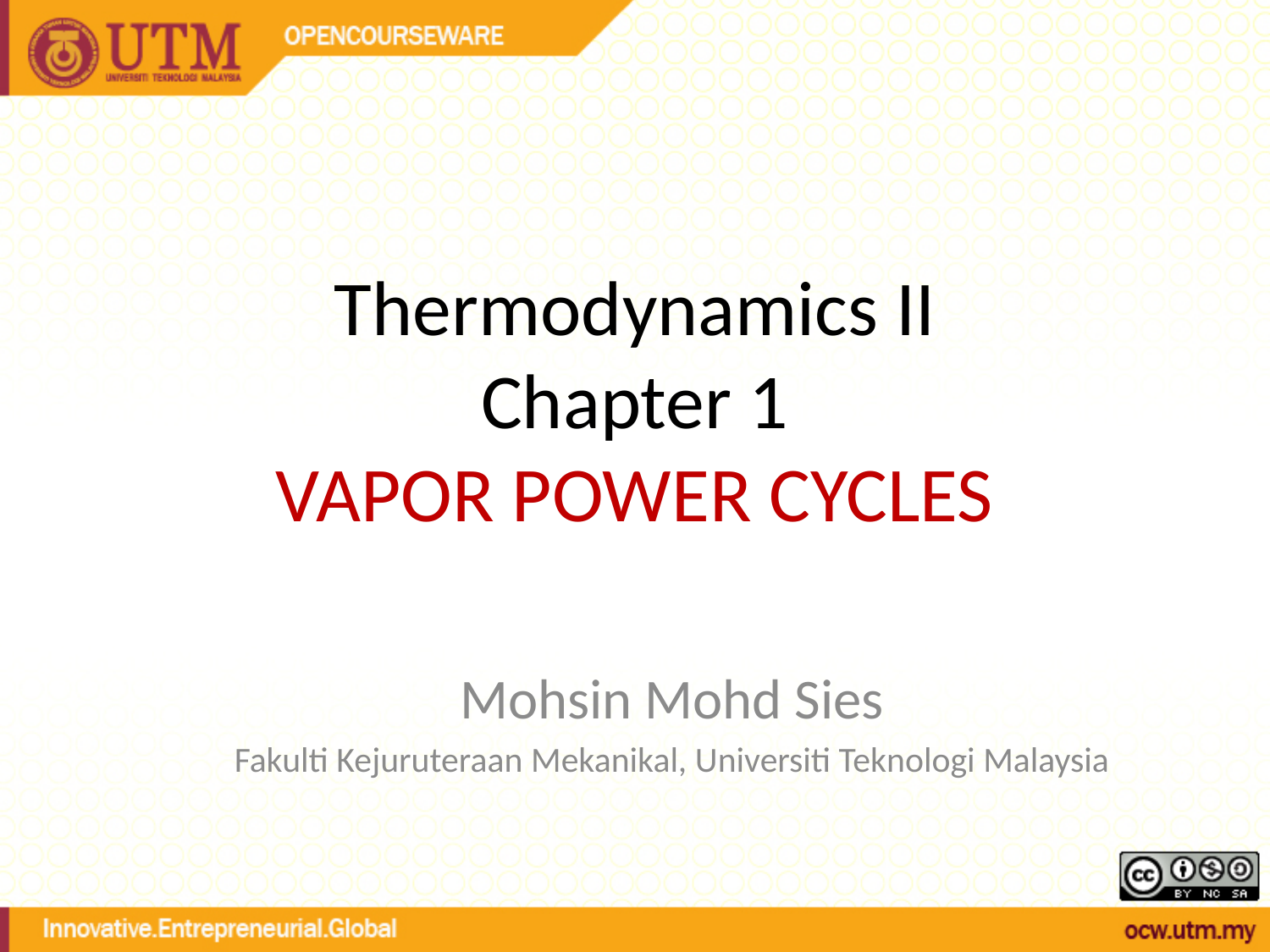

# Thermodynamics II Chapter 1 VAPOR POWER CYCLES
Mohsin Mohd Sies
Fakulti Kejuruteraan Mekanikal, Universiti Teknologi Malaysia